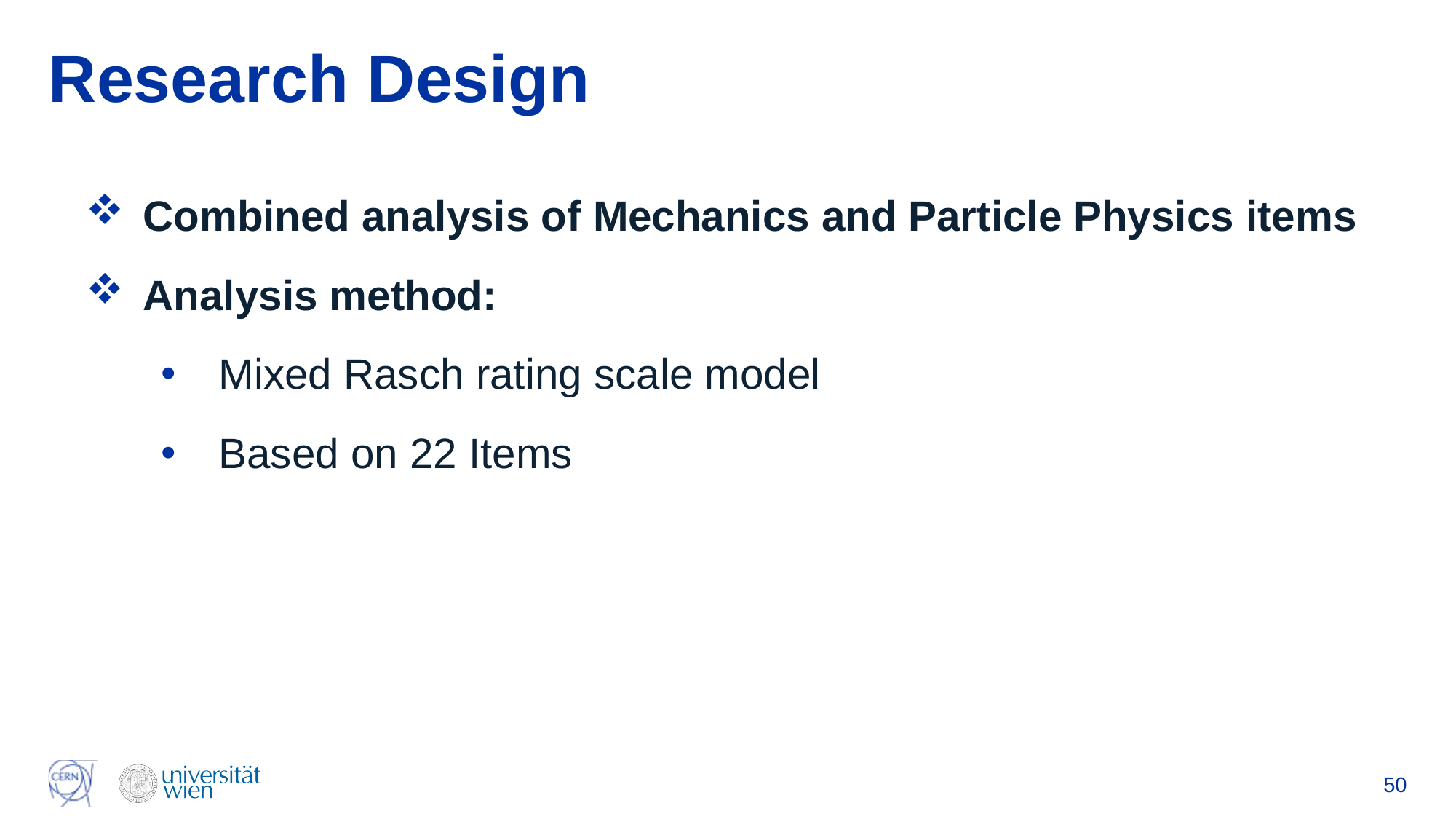

# Research Design
Combined analysis of Mechanics and Particle Physics items
Analysis method:
Mixed Rasch rating scale model
Based on 22 Items
50